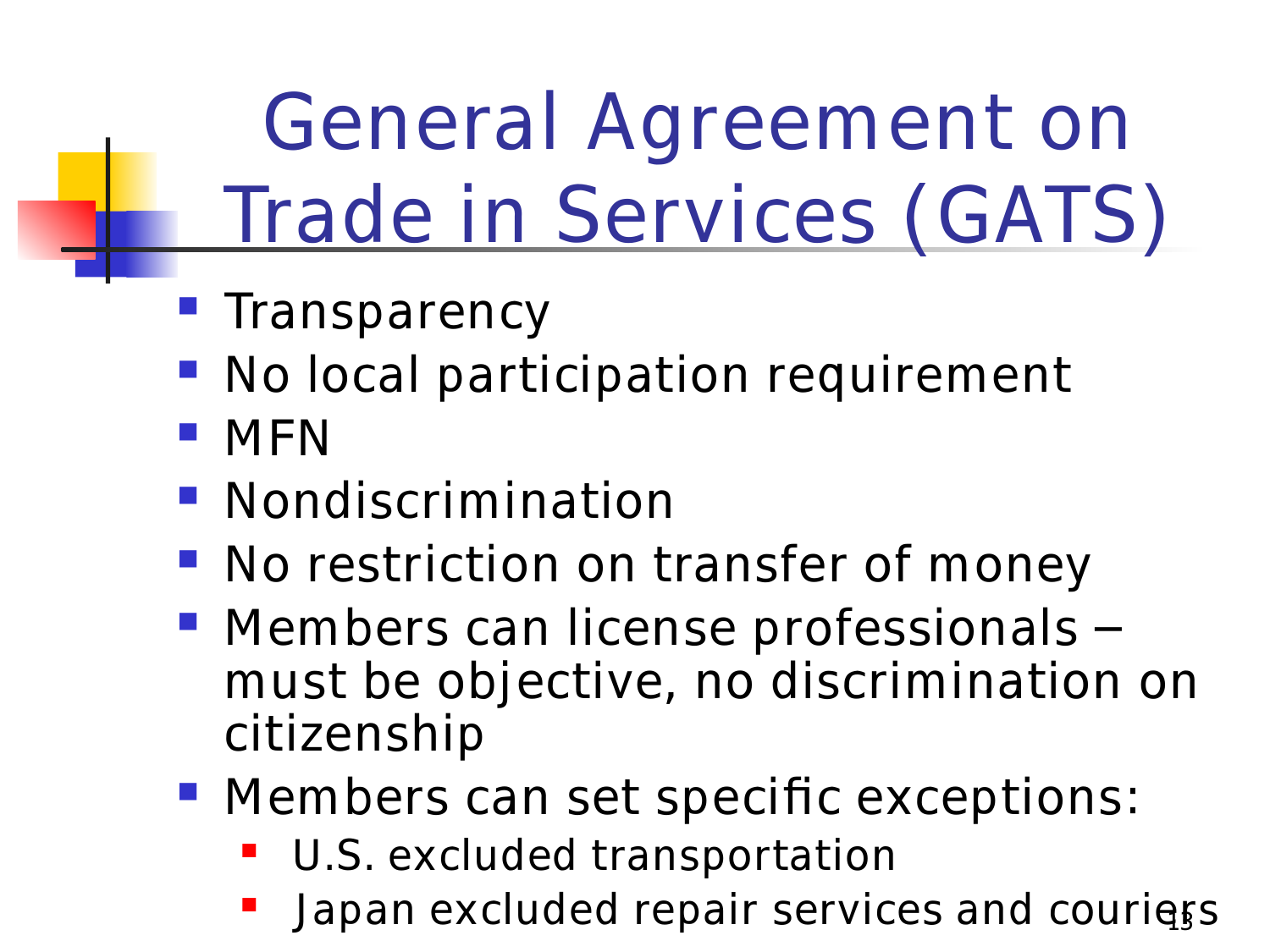

# General Agreement on Trade in Services (GATS)
Transparency
No local participation requirement
MFN
Nondiscrimination
No restriction on transfer of money
Members can license professionals – must be objective, no discrimination on citizenship
Members can set specific exceptions:
 U.S. excluded transportation
 Japan excluded repair services and couriers
13